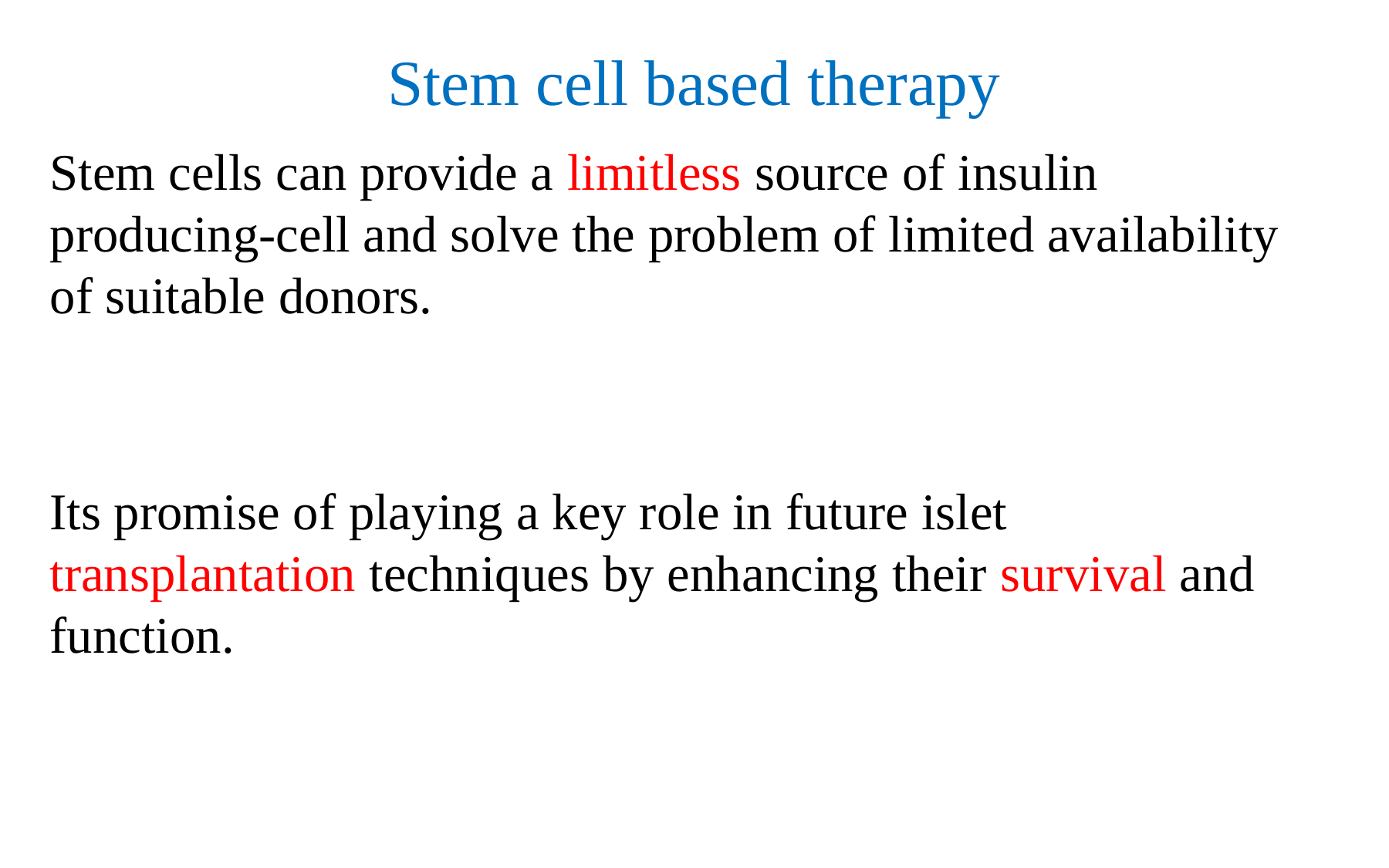

# Stem cell based therapy
Stem cells can provide a limitless source of insulin producing-cell and solve the problem of limited availability of suitable donors.

Its promise of playing a key role in future islet transplantation techniques by enhancing their survival and function.